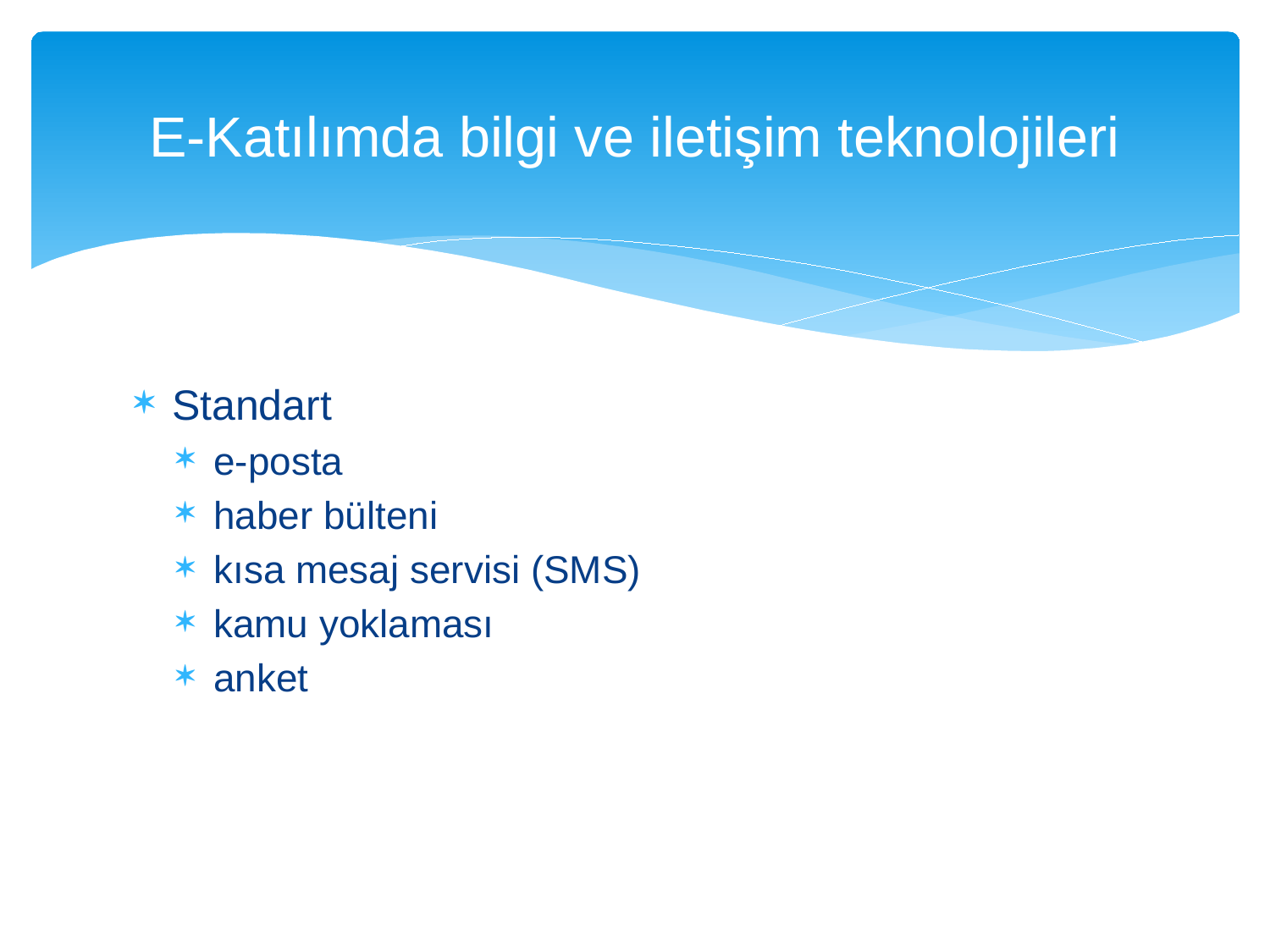

# E-Katılımda bilgi ve iletişim teknolojileri
Standart
e-posta
haber bülteni
kısa mesaj servisi (SMS)
kamu yoklaması
anket